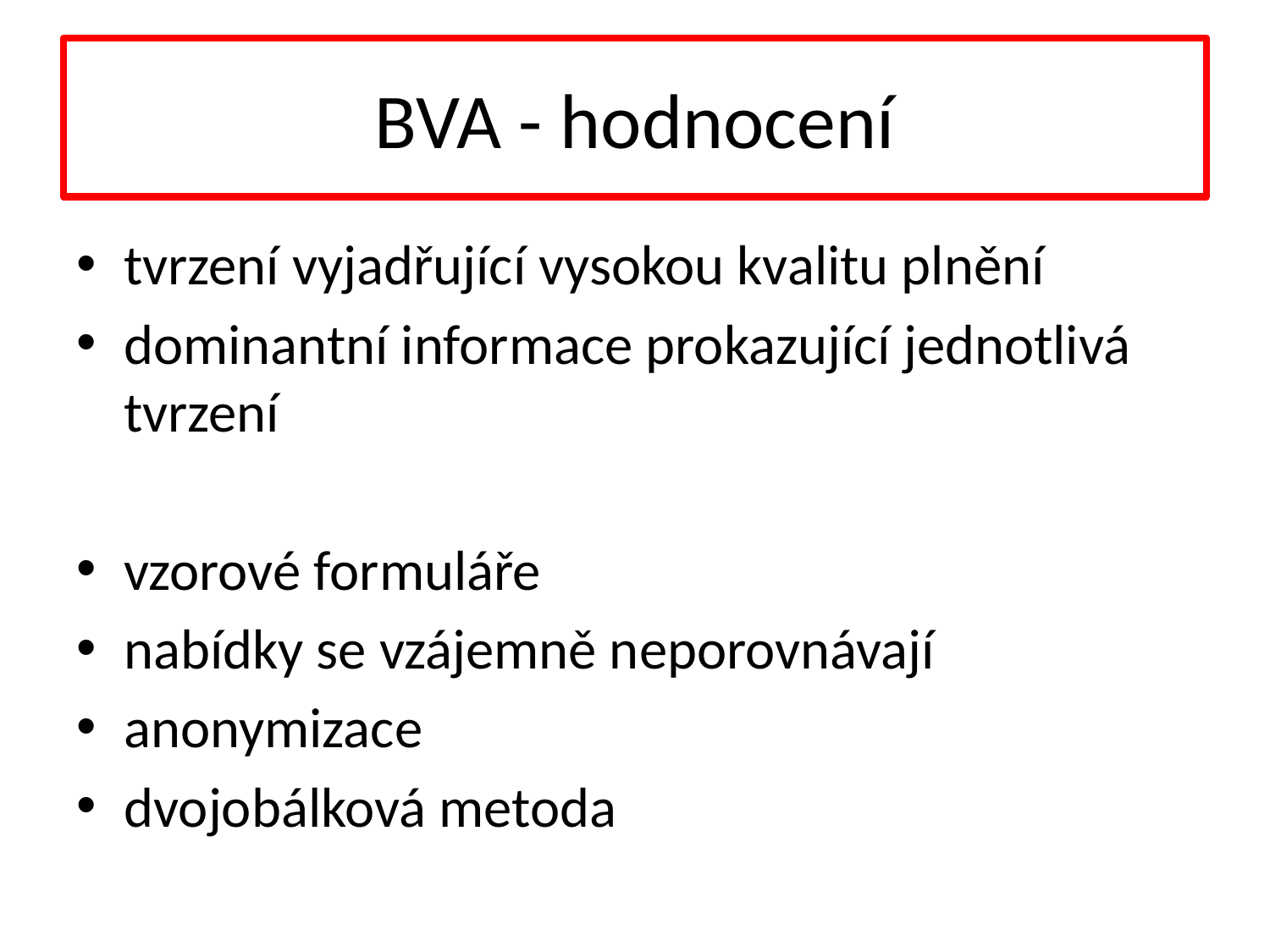

# BVA - hodnocení
tvrzení vyjadřující vysokou kvalitu plnění
dominantní informace prokazující jednotlivá tvrzení

vzorové formuláře
nabídky se vzájemně neporovnávají
anonymizace
dvojobálková metoda
8